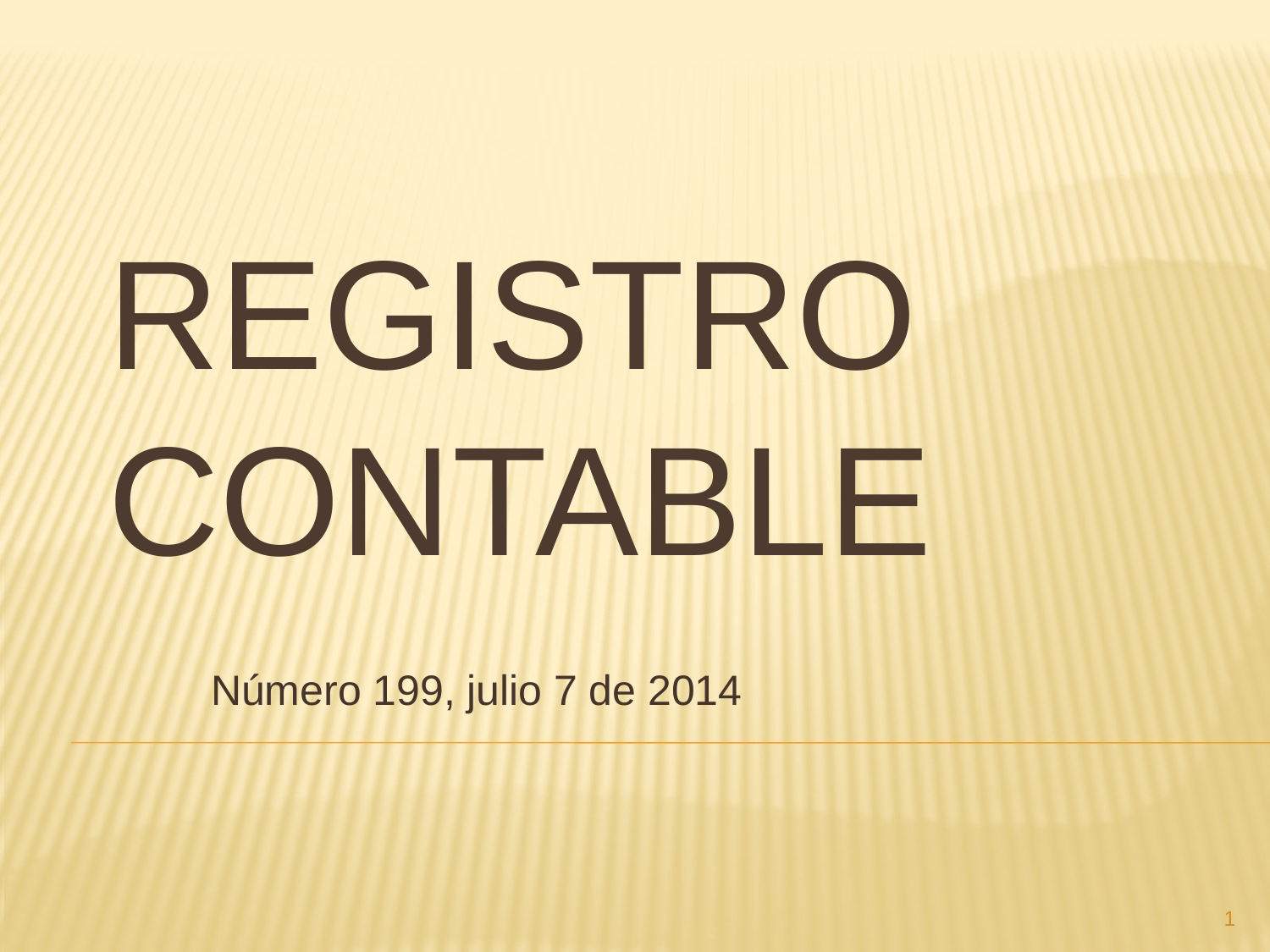

# Registro contable
Número 199, julio 7 de 2014
1